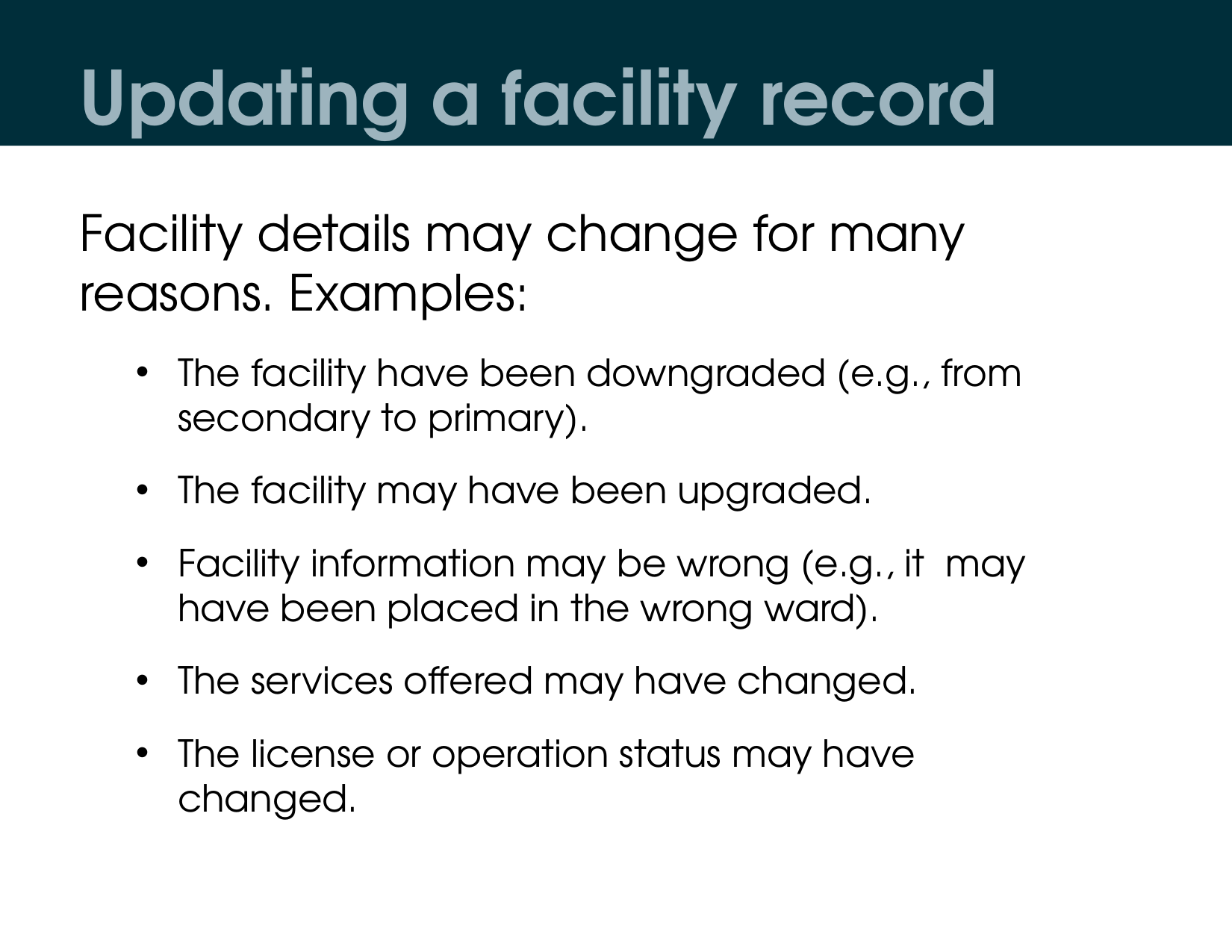

# Updating a facility record
Facility details may change for many reasons. Examples:
The facility have been downgraded (e.g., from secondary to primary).
The facility may have been upgraded.
Facility information may be wrong (e.g., it  may have been placed in the wrong ward).
The services offered may have changed.
The license or operation status may have changed.